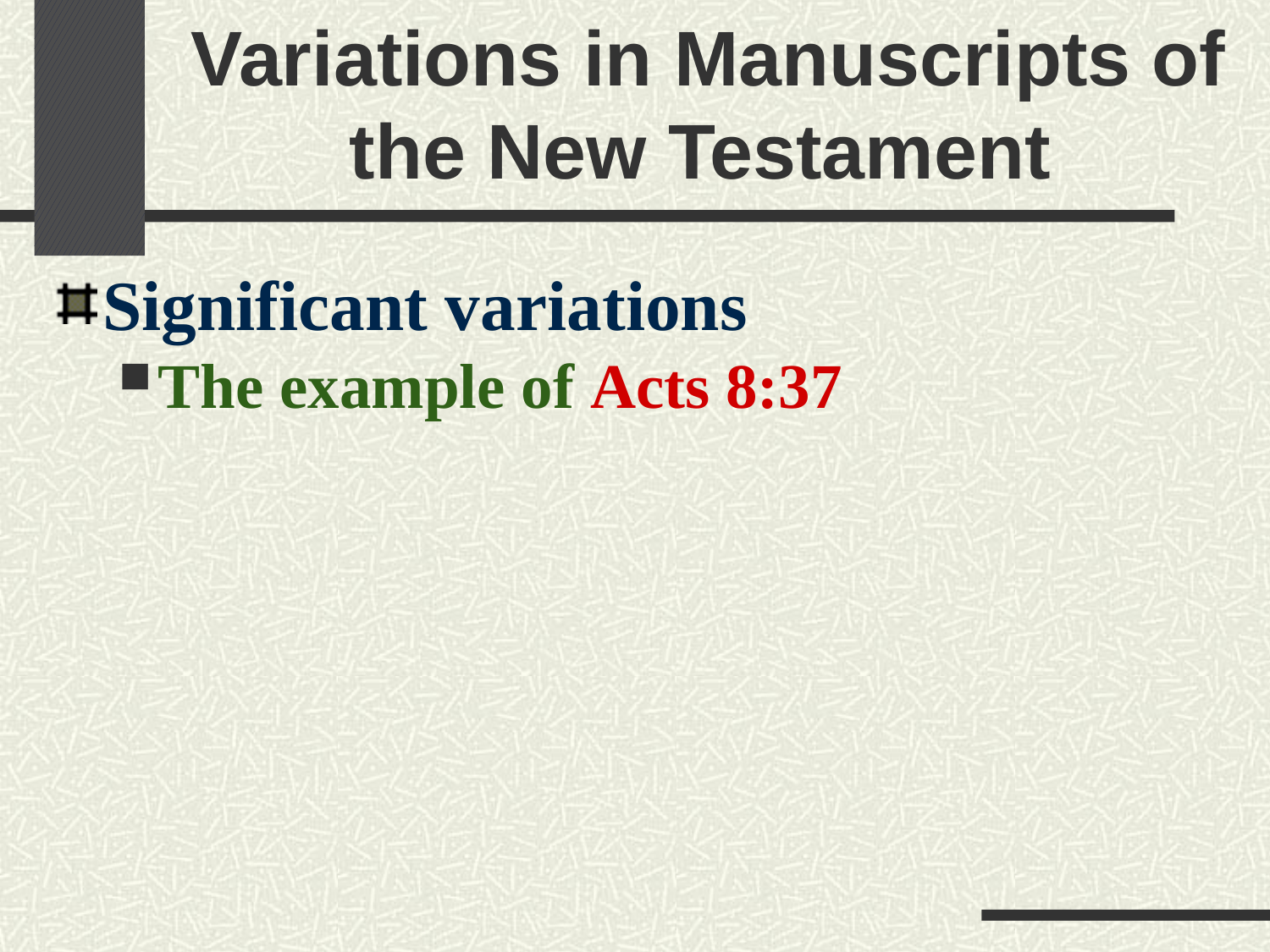

# Variations in Manuscripts of the New Testament
Significant variations
The example of Acts 8:37